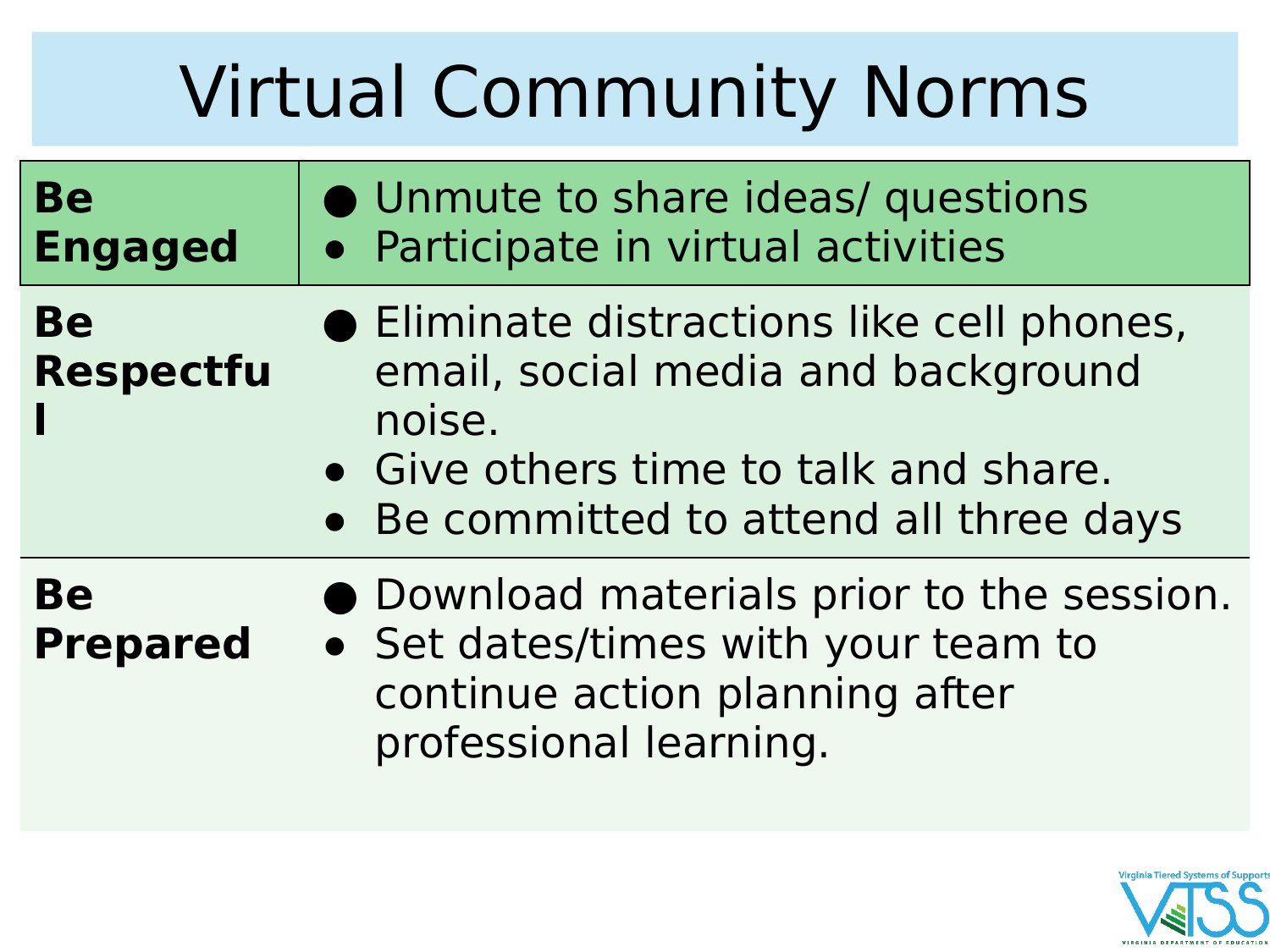

# Virtual Community Norms
| Goal | Instructions |
| --- | --- |
| Be Engaged | Unmute to share ideas/ questions Participate in virtual activities |
| Be Respectful | Eliminate distractions like cell phones, email, social media and background noise. Give others time to talk and share. Be committed to attend all three days |
| Be Prepared | Download materials prior to the session. Set dates/times with your team to continue action planning after professional learning. |